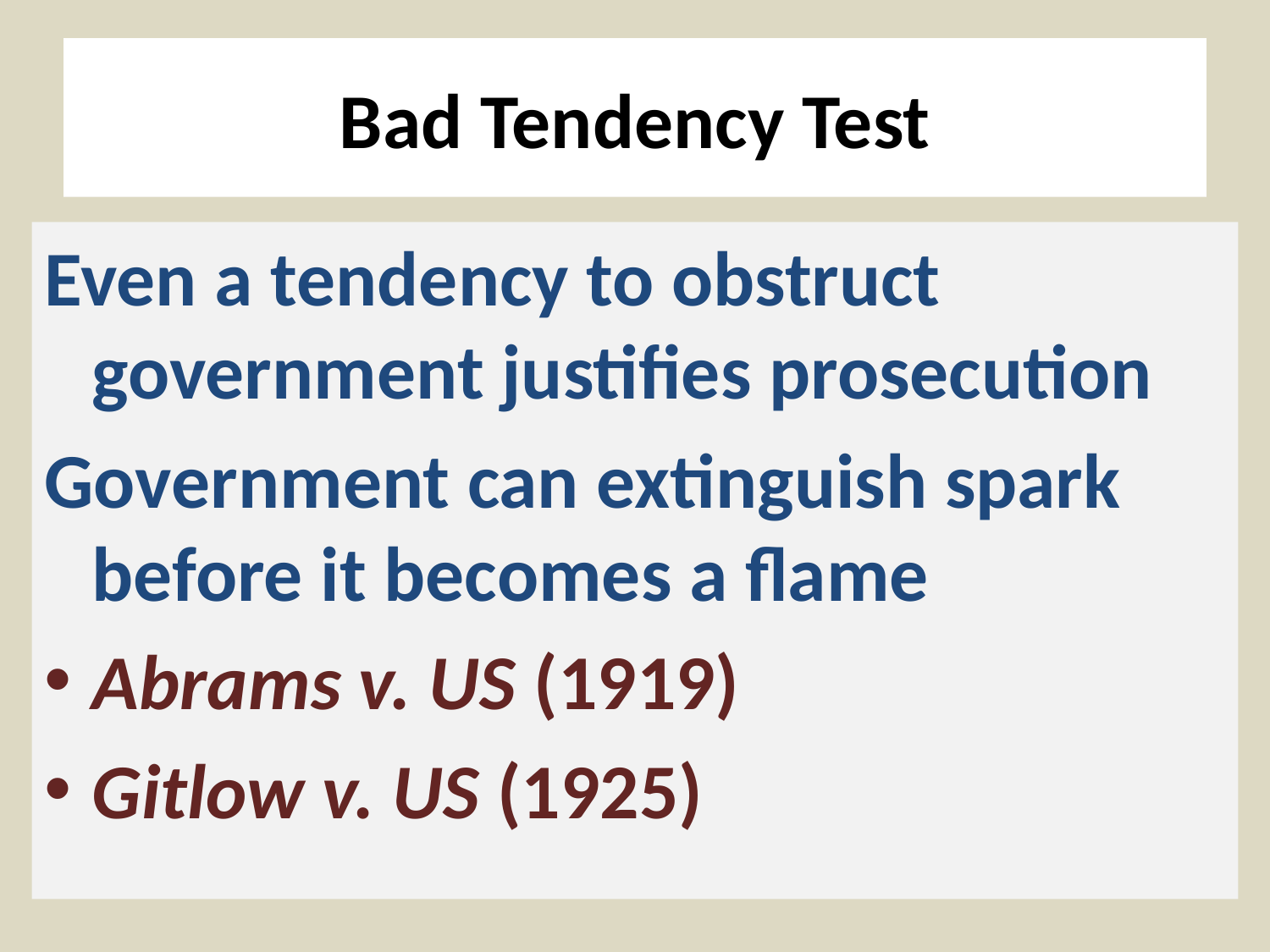

# Bad Tendency Test
Even a tendency to obstruct government justifies prosecution
Government can extinguish spark before it becomes a flame
Abrams v. US (1919)
Gitlow v. US (1925)